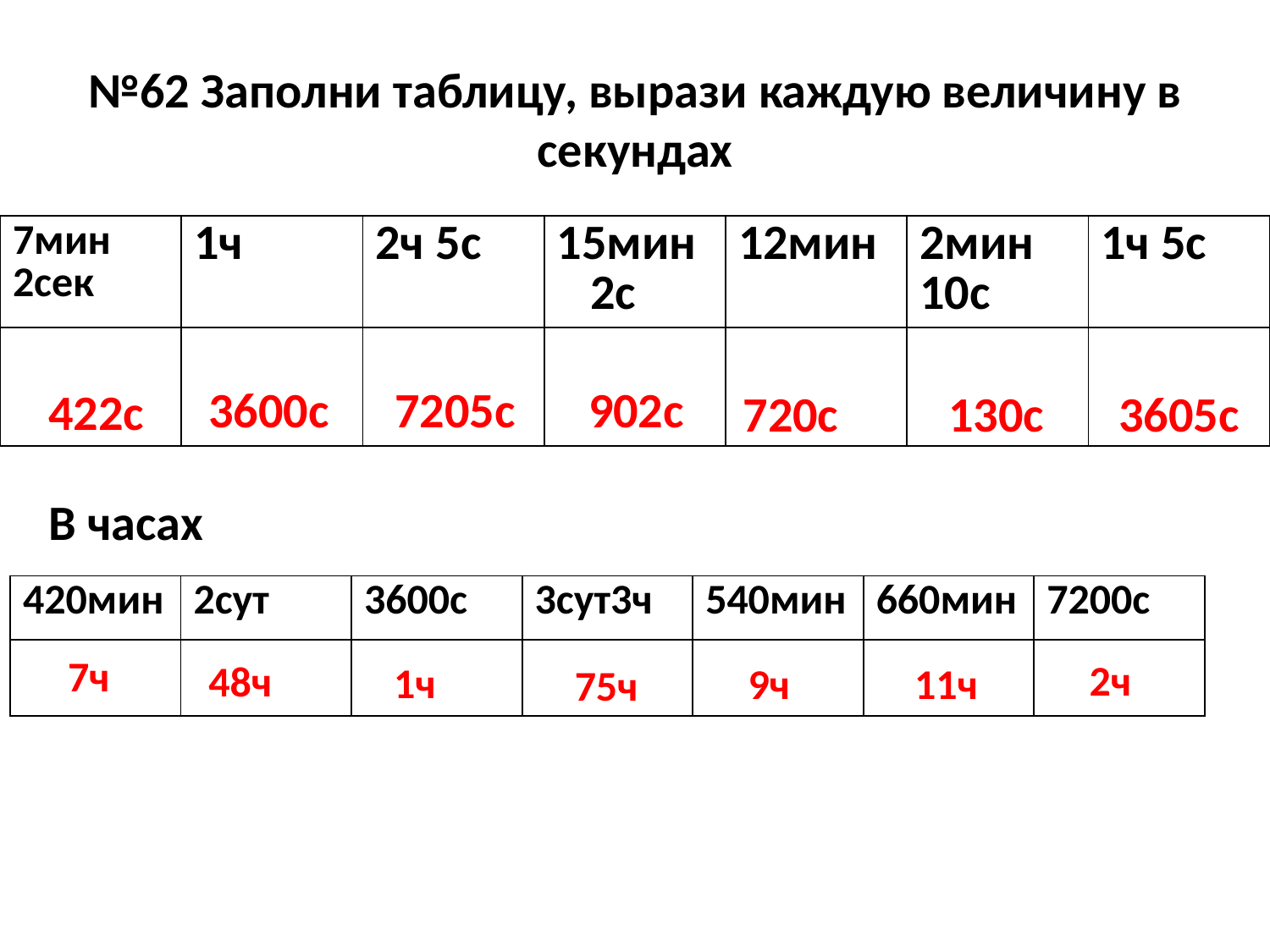

# №62 Заполни таблицу, вырази каждую величину в секундах
| 7мин 2сек | 1ч | 2ч 5с | 15мин 2с | 12мин | 2мин 10с | 1ч 5с |
| --- | --- | --- | --- | --- | --- | --- |
|  |  |  |  |  |  |  |
902с
3600с
7205с
422с
720с
130с
3605с
В часах
| 420мин | 2сут | 3600с | 3сут3ч | 540мин | 660мин | 7200с |
| --- | --- | --- | --- | --- | --- | --- |
|  |  |  |  |  |  |  |
7ч
2ч
48ч
1ч
9ч
11ч
75ч